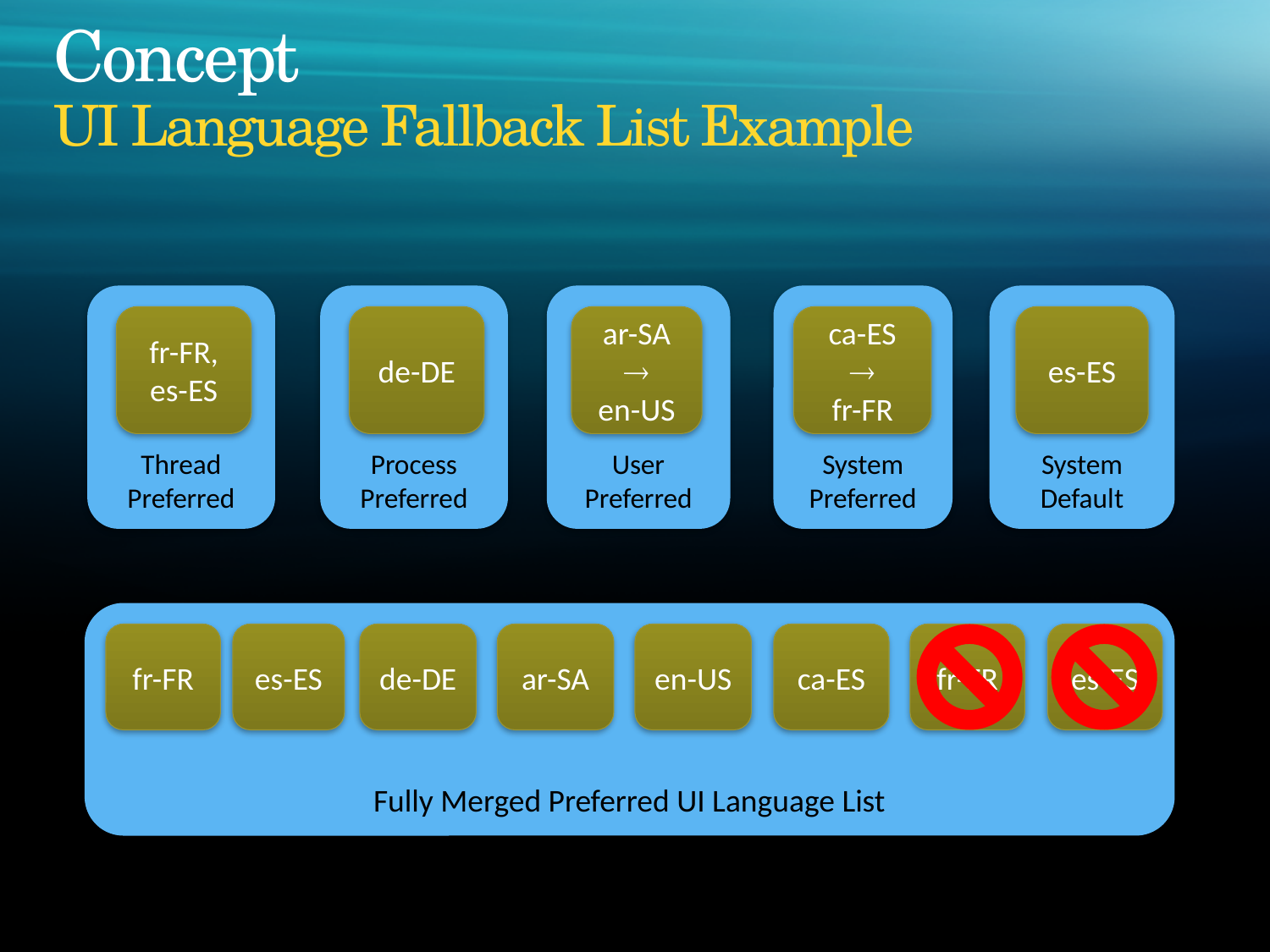

# Concept UI Language Fallback List Example
Thread Preferred
Process Preferred
User Preferred
System Preferred
System Default
fr-FR,
es-ES
de-DE
ar-SA
→
en-US
ca-ES
→
fr-FR
es-ES
Fully Merged Preferred UI Language List
fr-FR
es-ES
de-DE
ar-SA
en-US
ca-ES
fr-FR

es-ES